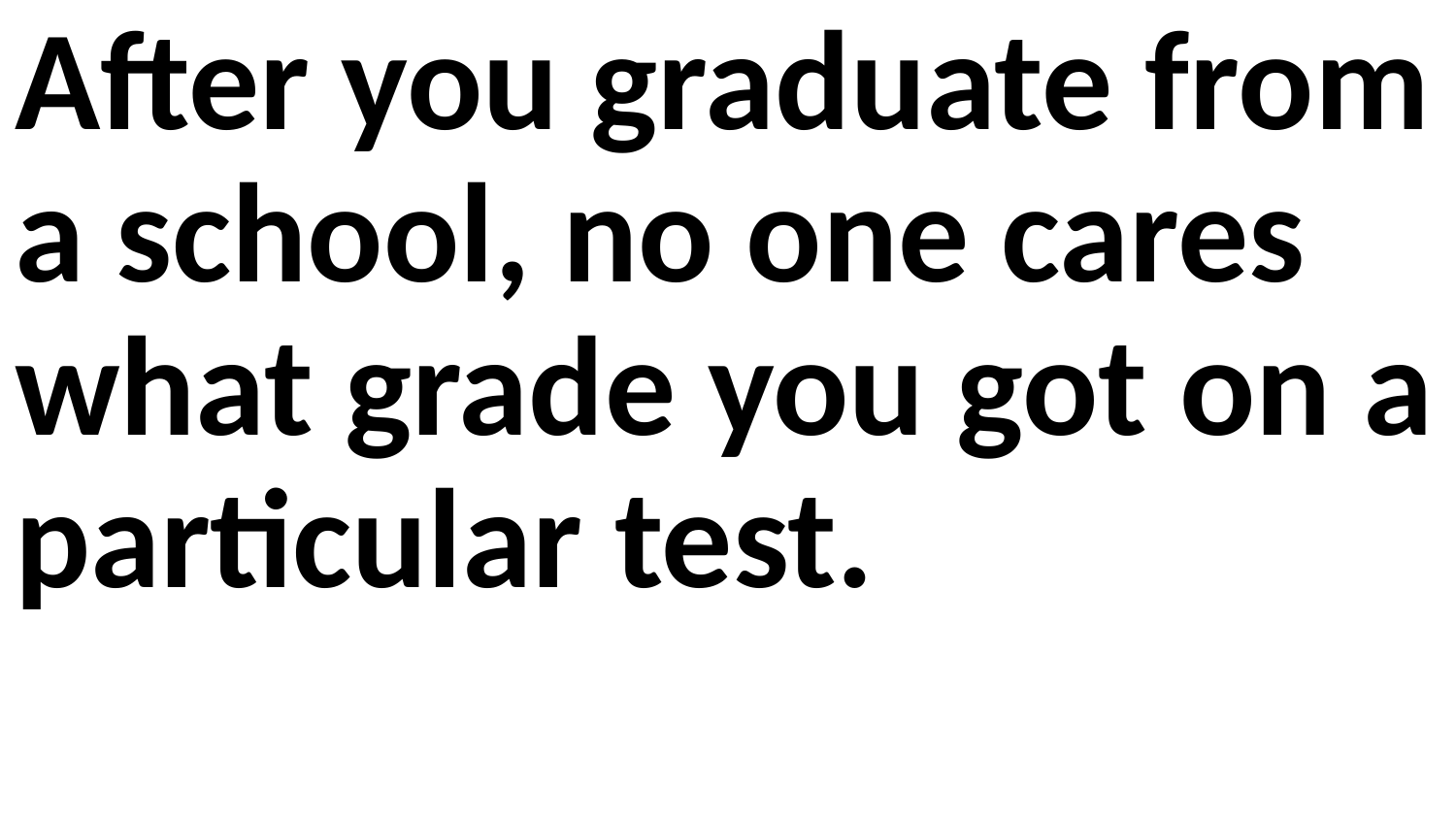

After you graduate from a school, no one cares what grade you got on a particular test.